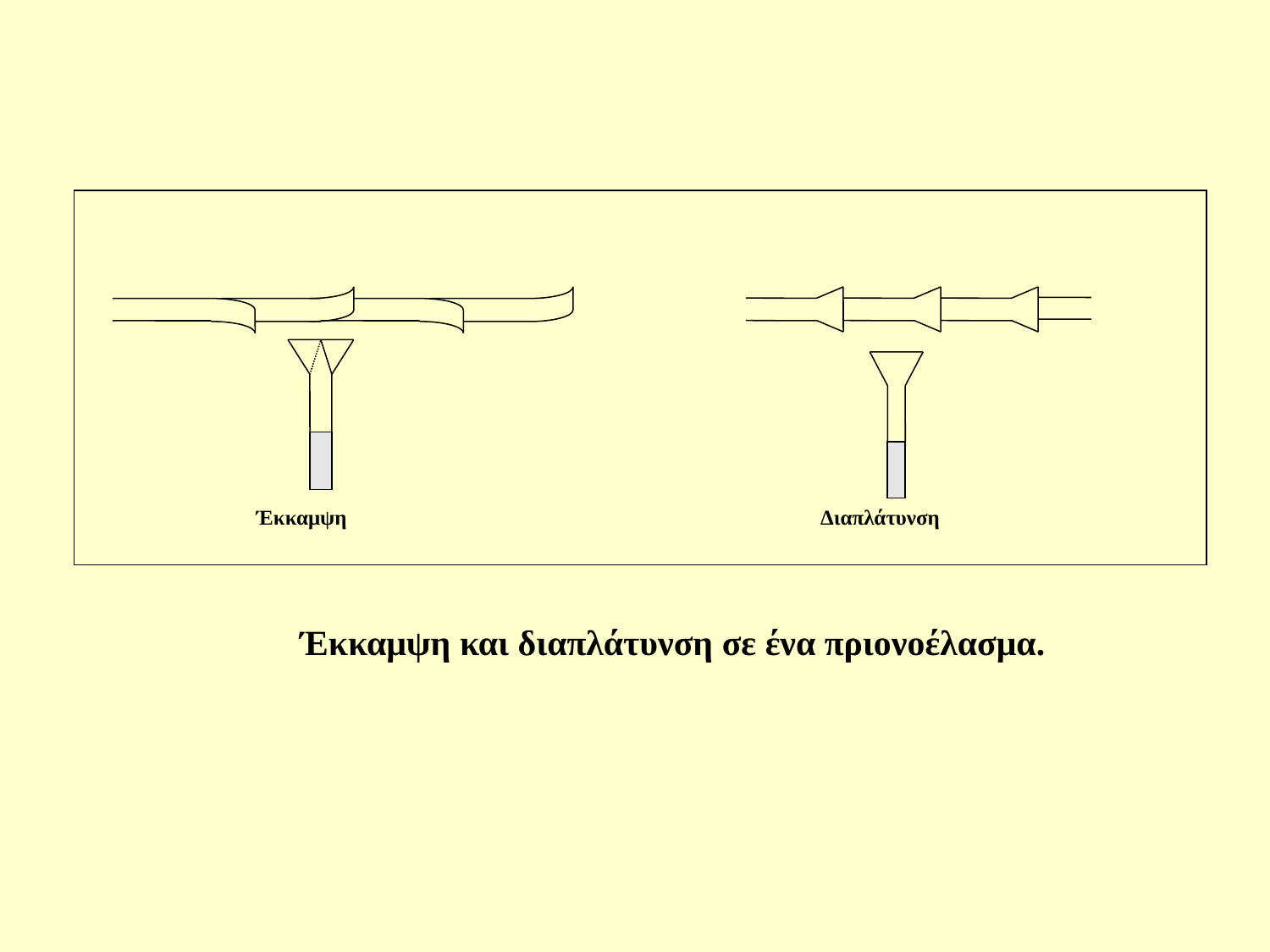

Έκκαμψη
Διαπλάτυνση
Έκκαμψη και διαπλάτυνση σε ένα πριονοέλασμα.